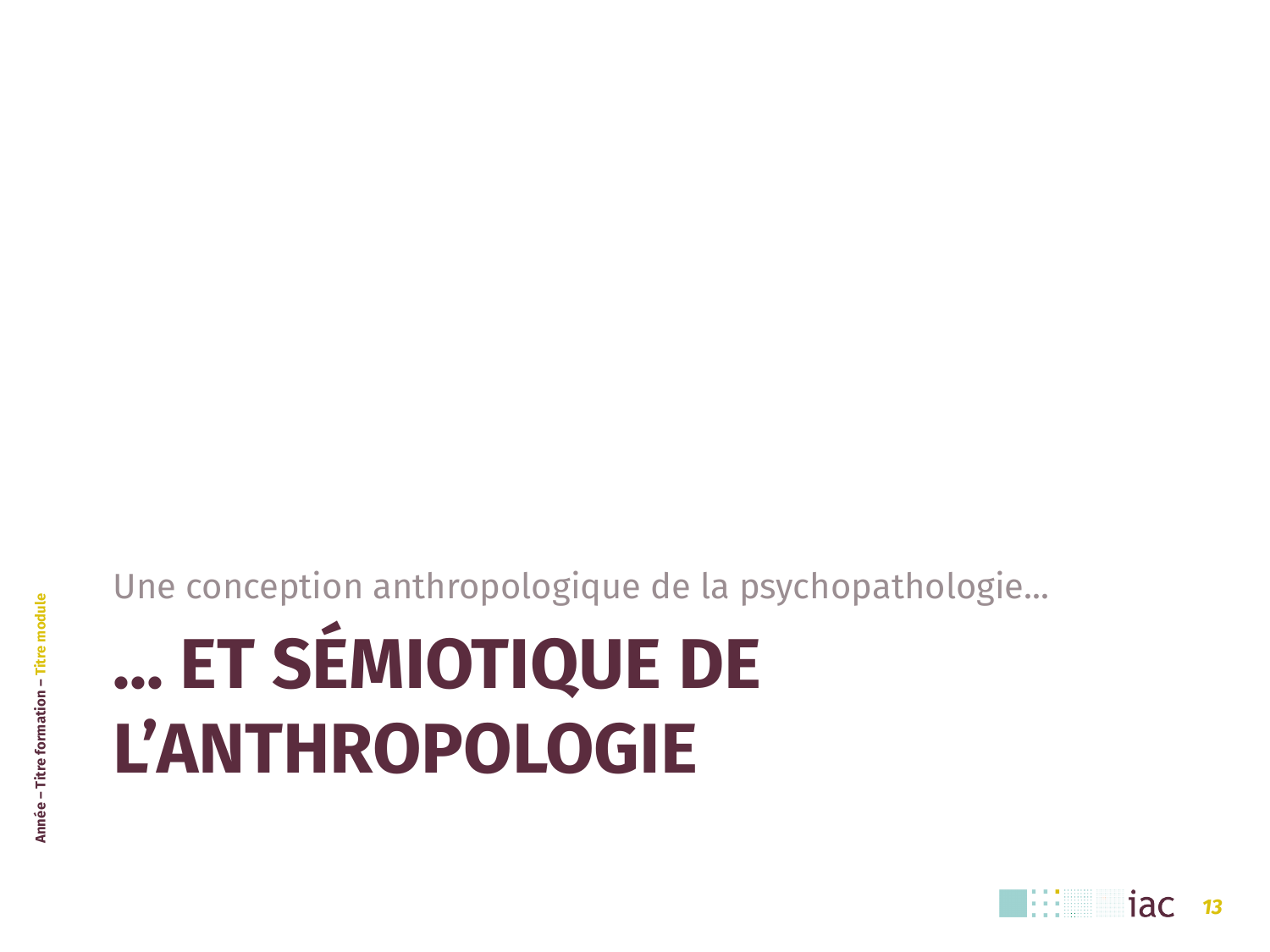

Une conception anthropologique de la psychopathologie...
# ... Et sémiotique de l’anthropologie